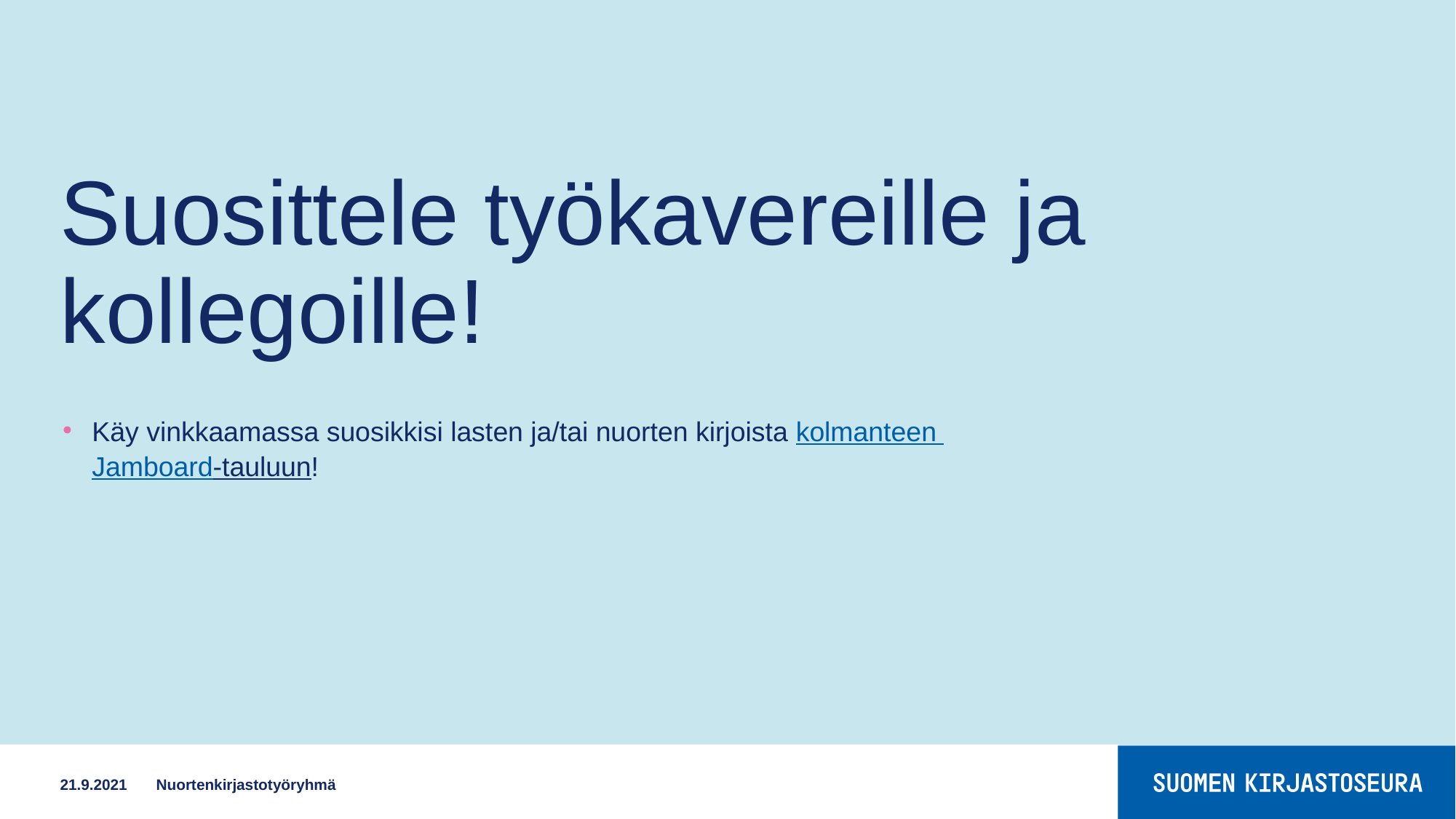

# Suosittele työkavereille ja kollegoille!
Käy vinkkaamassa suosikkisi lasten ja/tai nuorten kirjoista kolmanteen Jamboard-tauluun!
21.9.2021
Nuortenkirjastotyöryhmä